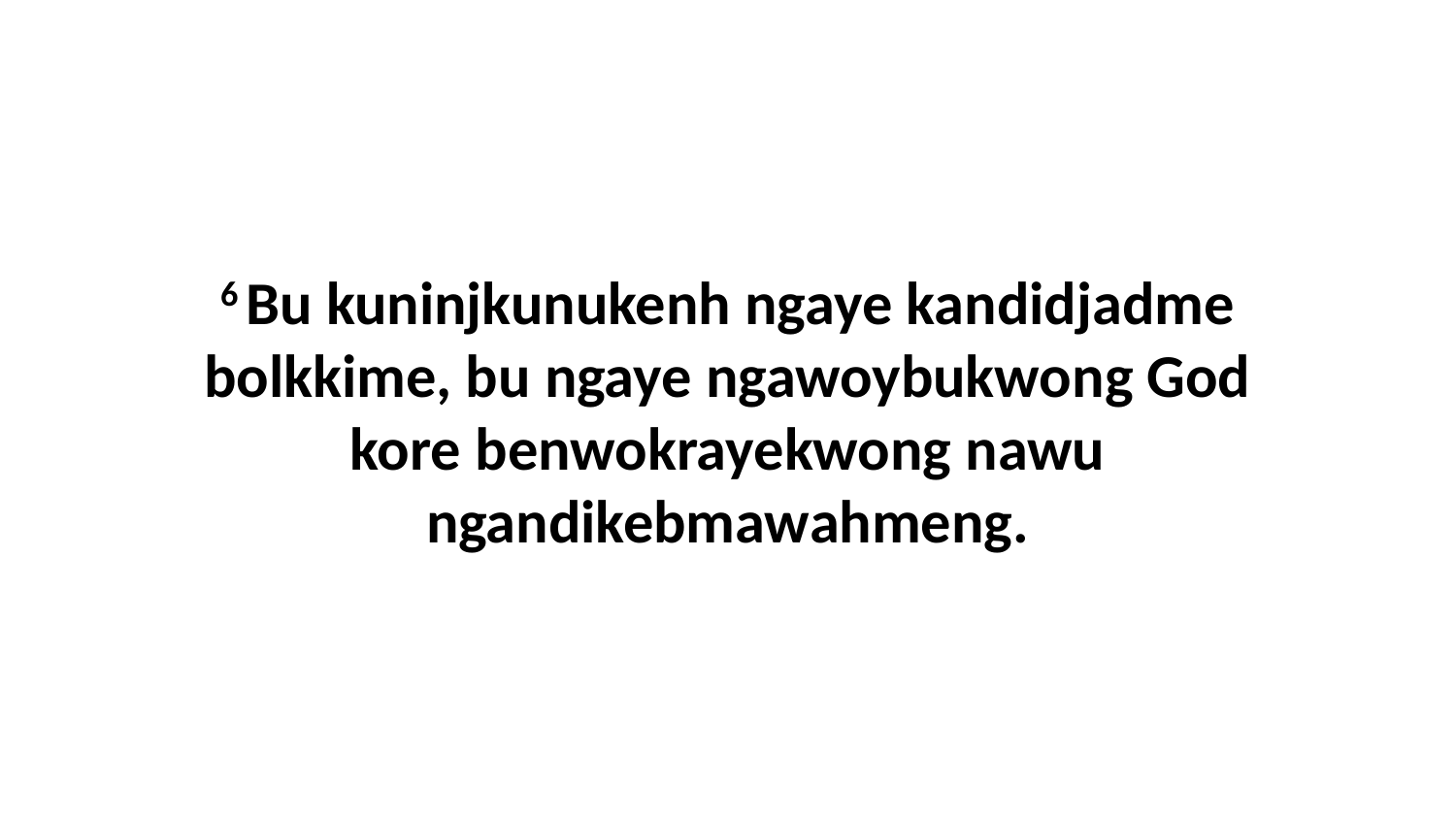

6 Bu kuninjkunukenh ngaye kandidjadme bolkkime, bu ngaye ngawoybukwong God kore benwokrayekwong nawu ngandikebmawahmeng.